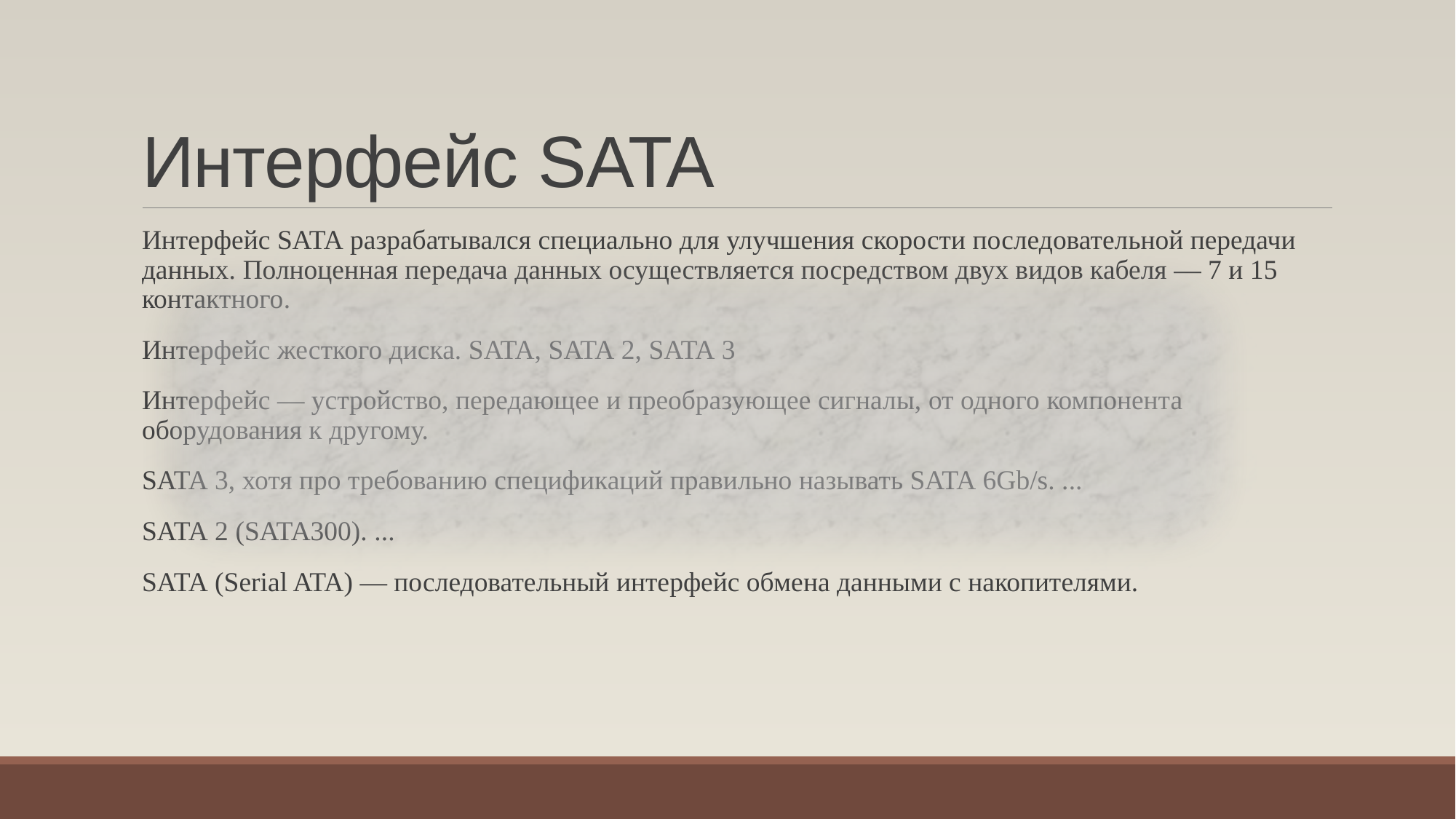

# Интерфейс SATA
Интерфейс SATA разрабатывался специально для улучшения скорости последовательной передачи данных. Полноценная передача данных осуществляется посредством двух видов кабеля — 7 и 15 контактного.
Интерфейс жесткого диска. SATA, SATA 2, SATA 3
Интерфейс — устройство, передающее и преобразующее сигналы, от одного компонента оборудования к другому.
SATA 3, хотя про требованию спецификаций правильно называть SATA 6Gb/s. ...
SATA 2 (SATA300). ...
SATA (Serial ATA) — последовательный интерфейс обмена данными с накопителями.